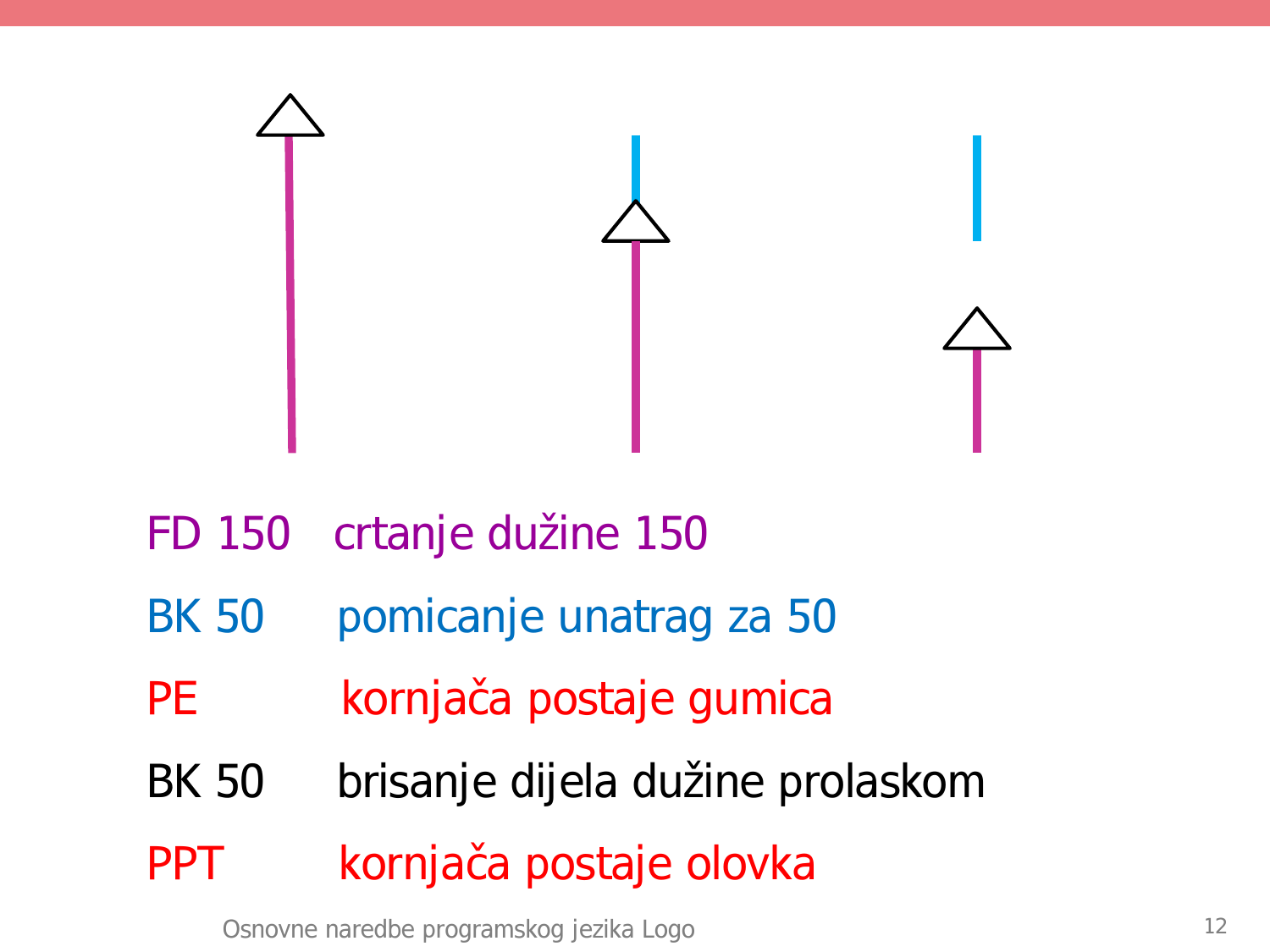

FD 150   crtanje dužine 150
BK 50     pomicanje unatrag za 50
PE          kornjača postaje gumica
BK 50     brisanje dijela dužine prolaskom
PPT        kornjača postaje olovka
Osnovne naredbe programskog jezika Logo
12